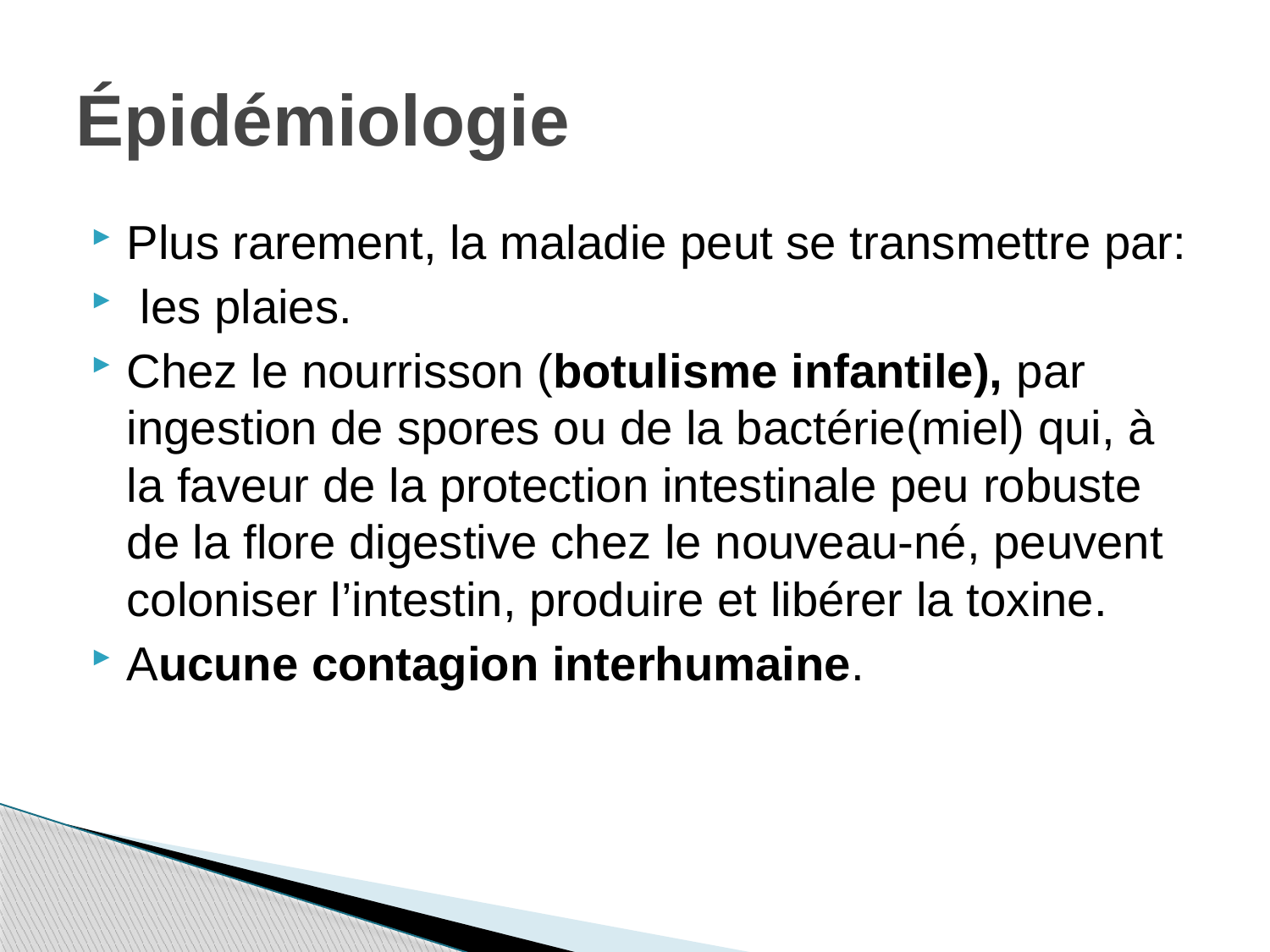

# Épidémiologie
Plus rarement, la maladie peut se transmettre par:
 les plaies.
Chez le nourrisson (botulisme infantile), par ingestion de spores ou de la bactérie(miel) qui, à la faveur de la protection intestinale peu robuste de la flore digestive chez le nouveau-né, peuvent coloniser l’intestin, produire et libérer la toxine.
Aucune contagion interhumaine.